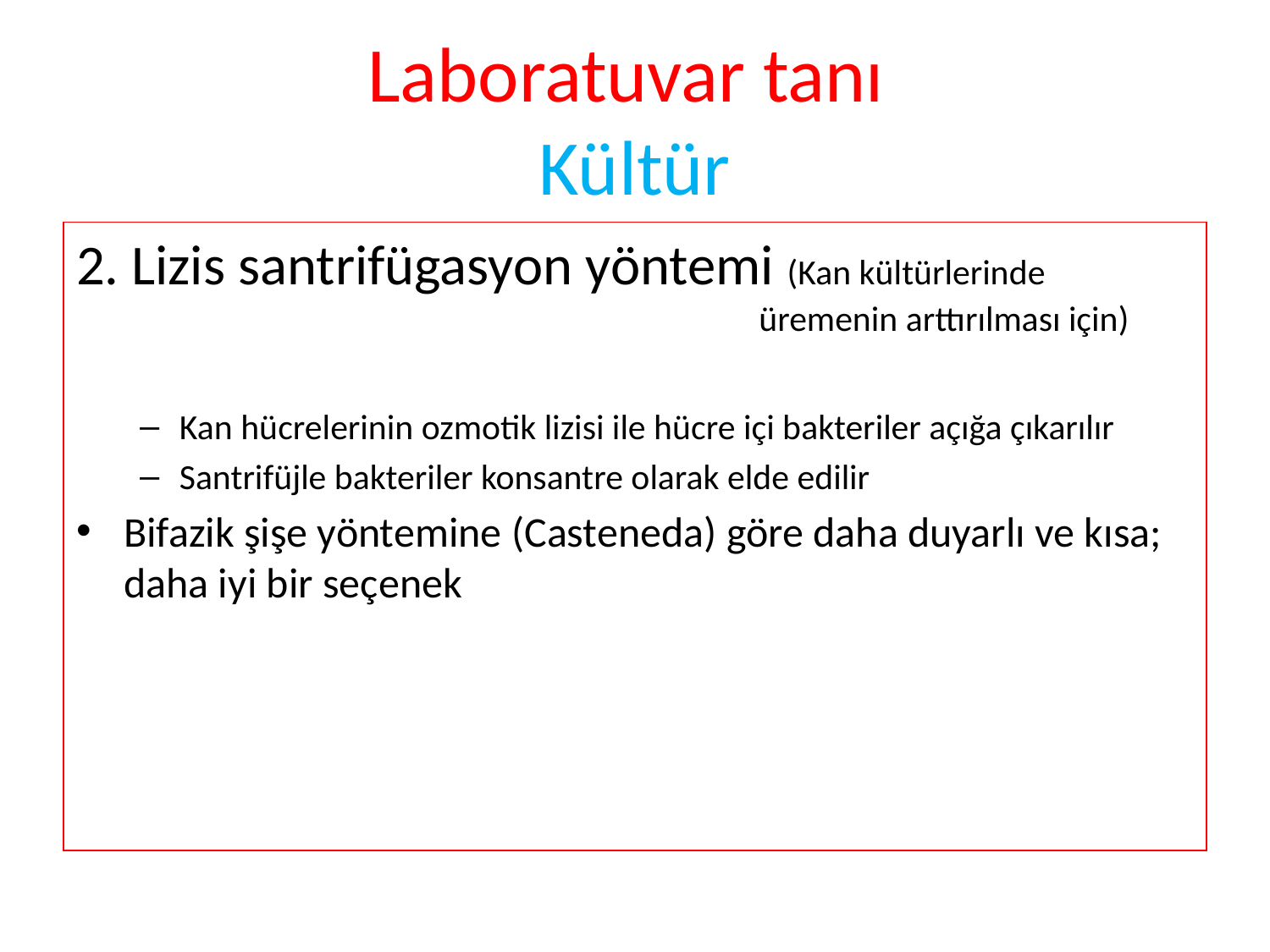

# Laboratuvar tanı Kültür
2. Lizis santrifügasyon yöntemi (Kan kültürlerinde 						üremenin arttırılması için)

Kan hücrelerinin ozmotik lizisi ile hücre içi bakteriler açığa çıkarılır
Santrifüjle bakteriler konsantre olarak elde edilir
Bifazik şişe yöntemine (Casteneda) göre daha duyarlı ve kısa; daha iyi bir seçenek